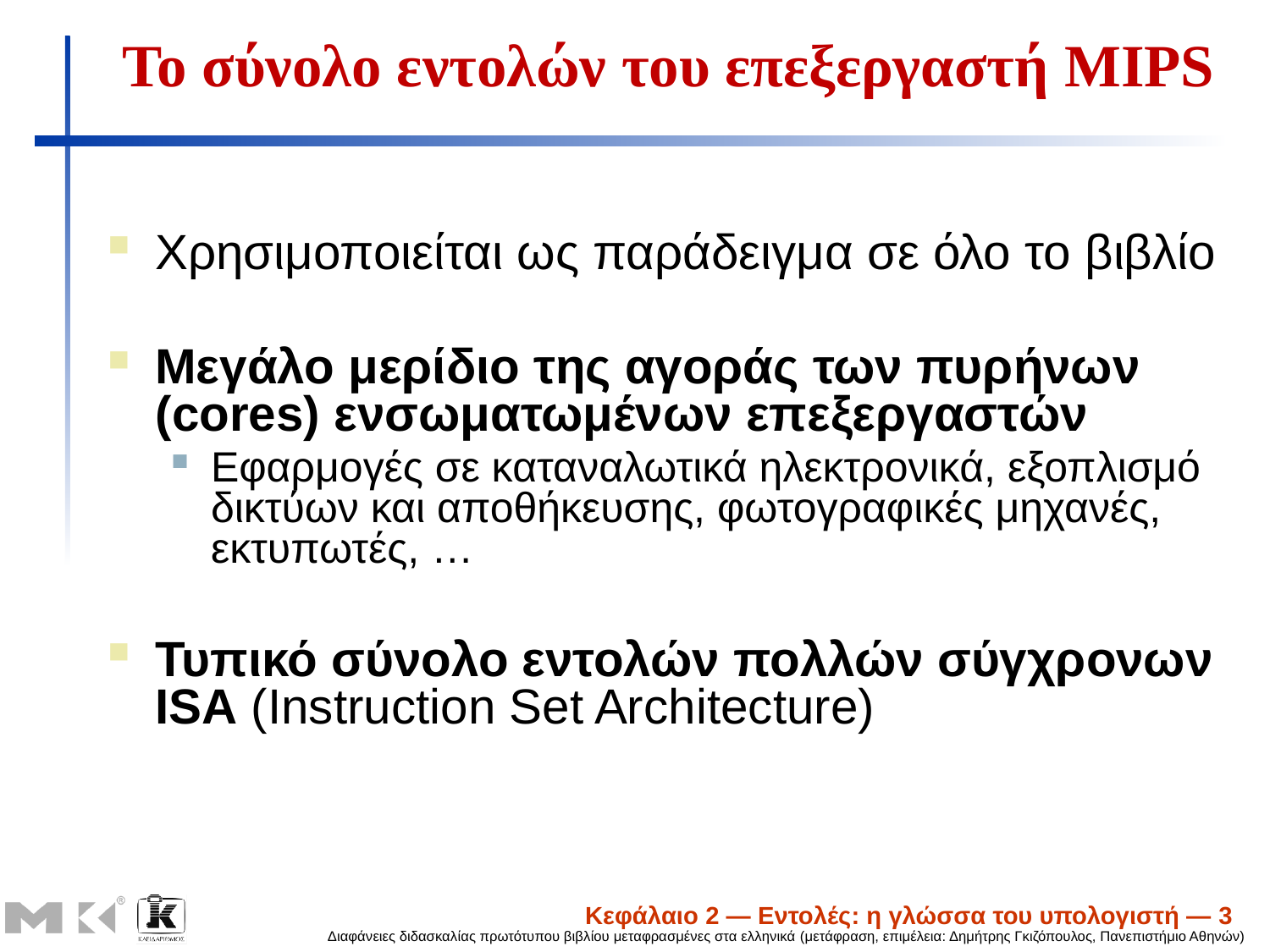

# Το σύνολο εντολών του επεξεργαστή MIPS

Χρησιμοποιείται ως παράδειγμα σε όλο το βιβλίο

Μεγάλο μερίδιο της αγοράς των πυρήνων (cores) ενσωματωμένων επεξεργαστών
Εφαρμογές σε καταναλωτικά ηλεκτρονικά, εξοπλισμό δικτύων και αποθήκευσης, φωτογραφικές μηχανές, εκτυπωτές, …

Τυπικό σύνολο εντολών πολλών σύγχρονων ISA (Instruction Set Architecture)
Κεφάλαιο 2 — Εντολές: η γλώσσα του υπολογιστή — 3